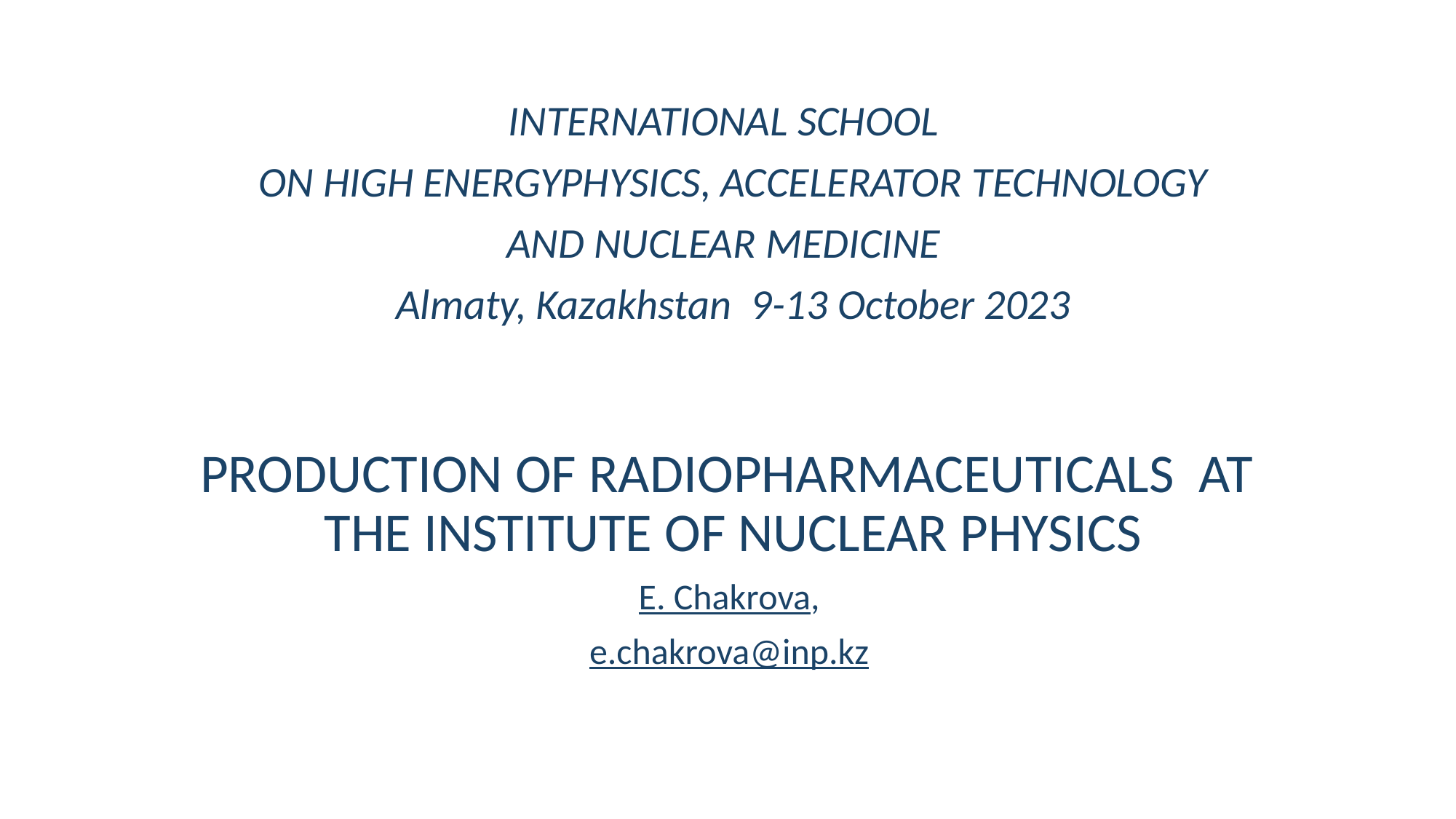

# INTERNATIONAL SCHOOL ON HIGH ENERGYPHYSICS, ACCELERATOR TECHNOLOGY AND NUCLEAR MEDICINE Almaty, Kazakhstan  9-13 October 2023

PRODUCTION OF RADIOPHARMACEUTICALS  AT  THE INSTITUTE OF NUCLEAR PHYSICS
E. Chakrova,
e.chakrova@inp.kz